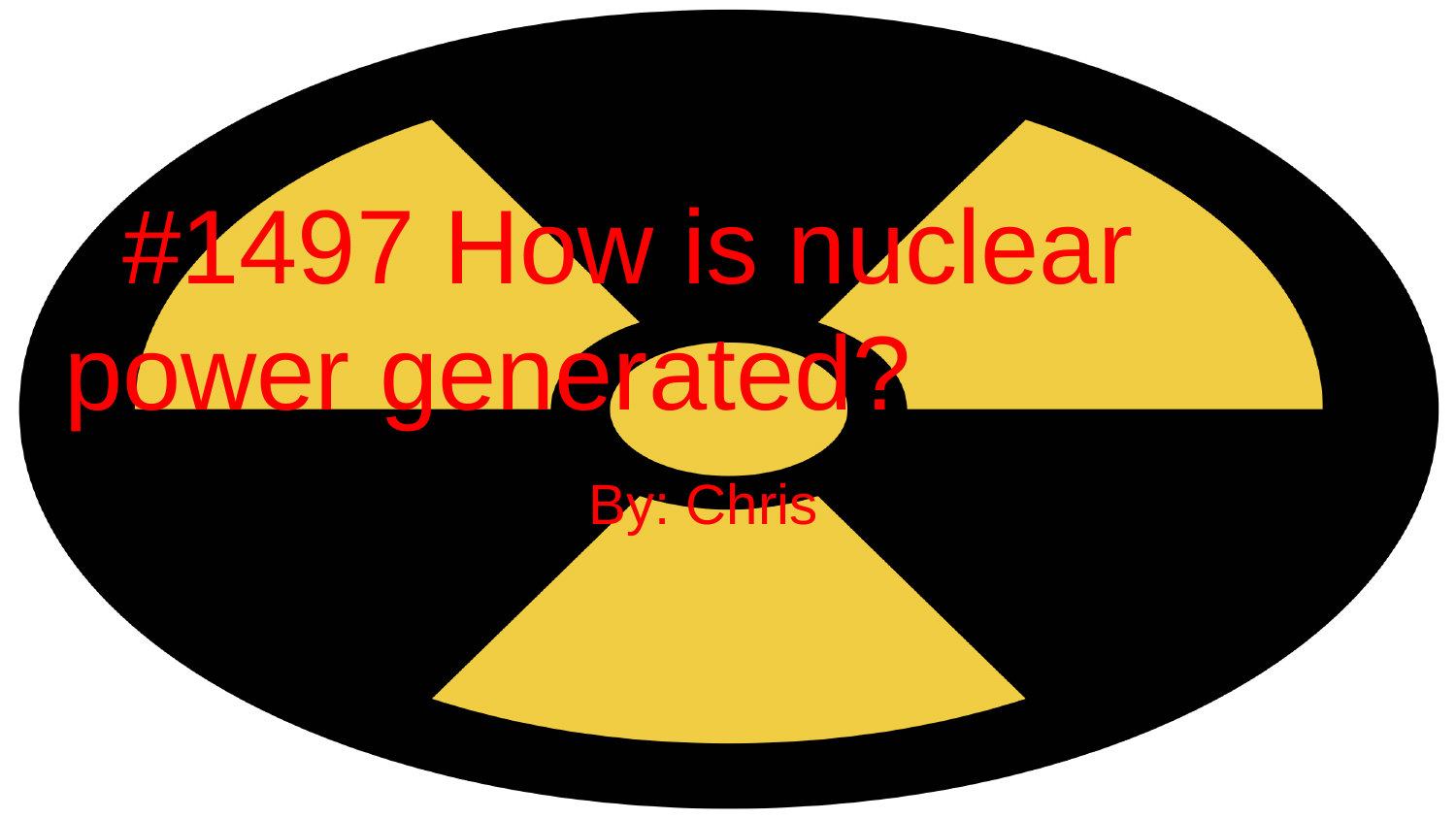

# #1497 How is nuclear    power generated?
By: Chris